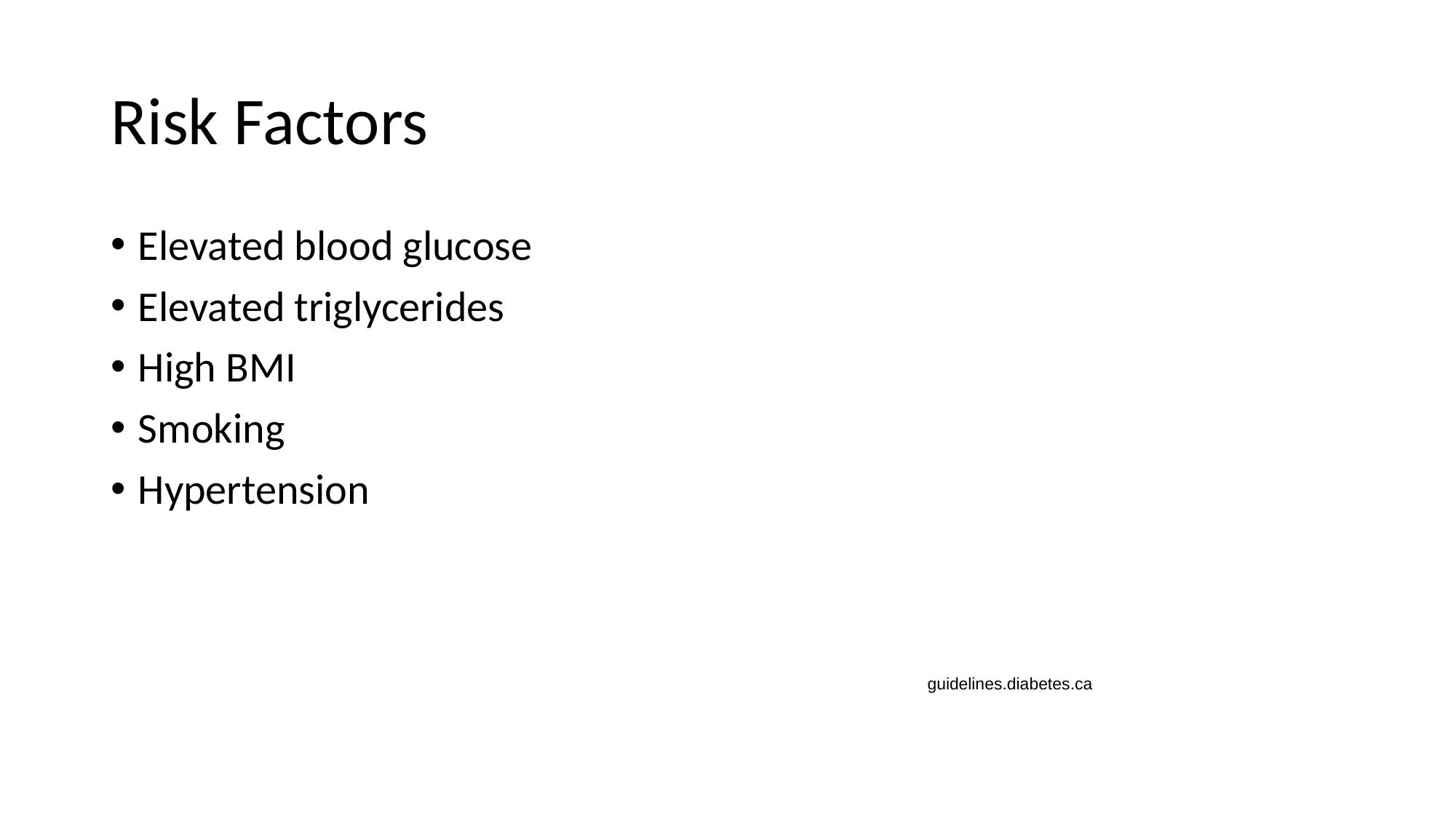

# Risk Factors
Elevated blood glucose
Elevated triglycerides
High BMI
Smoking
Hypertension
guidelines.diabetes.ca